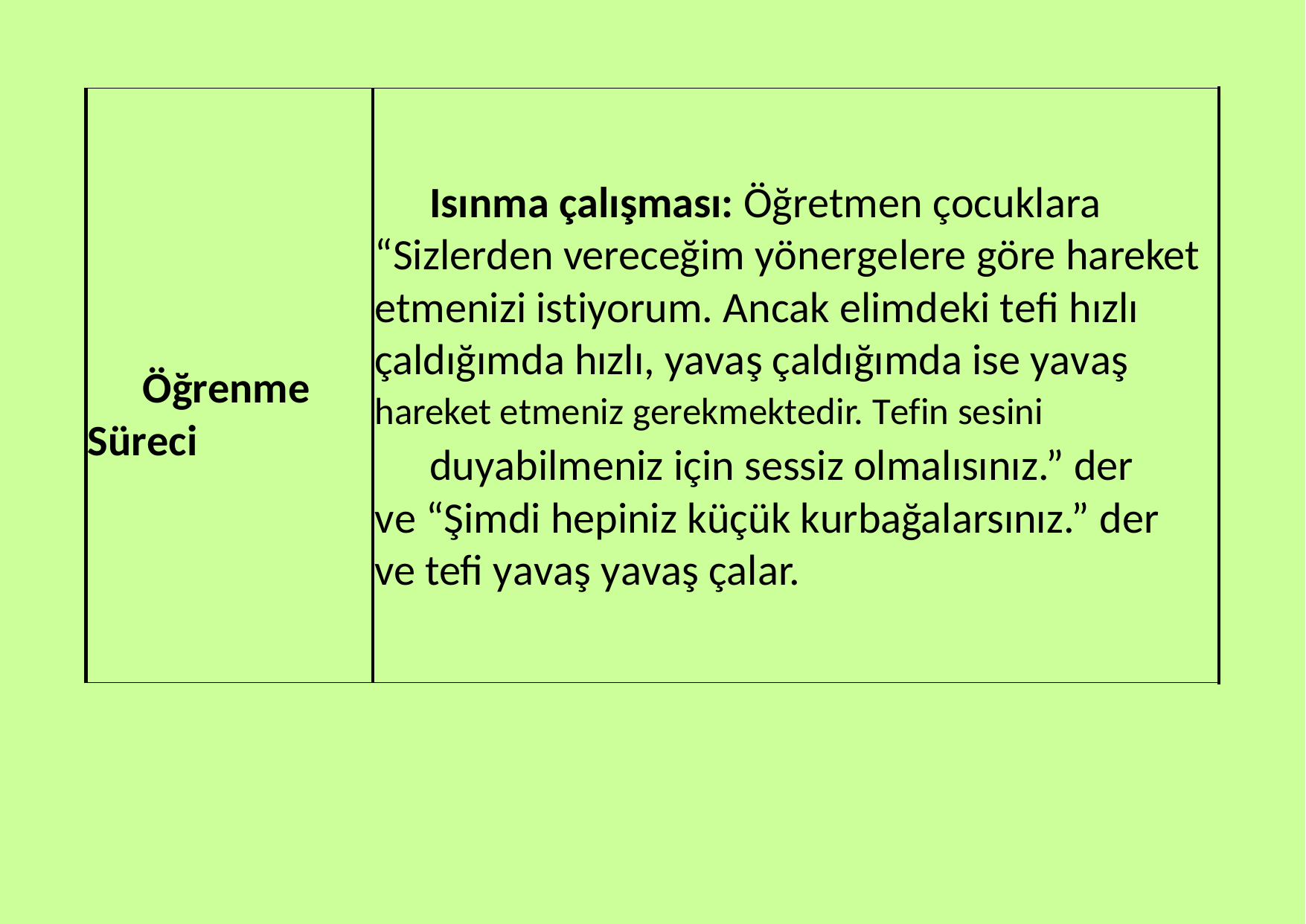

Öğrenme
Süreci

Isınma çalışması: Öğretmen çocuklara “Sizlerden vereceğim yönergelere göre hareket etmenizi istiyorum. Ancak elimdeki tefi hızlı çaldığımda hızlı, yavaş çaldığımda ise yavaş
duyabilmeniz için sessiz olmalısınız.” der ve “Şimdi hepiniz küçük kurbağalarsınız.” der ve tefi yavaş yavaş çalar.

hareket etmeniz gerekmektedir. Tefin sesini